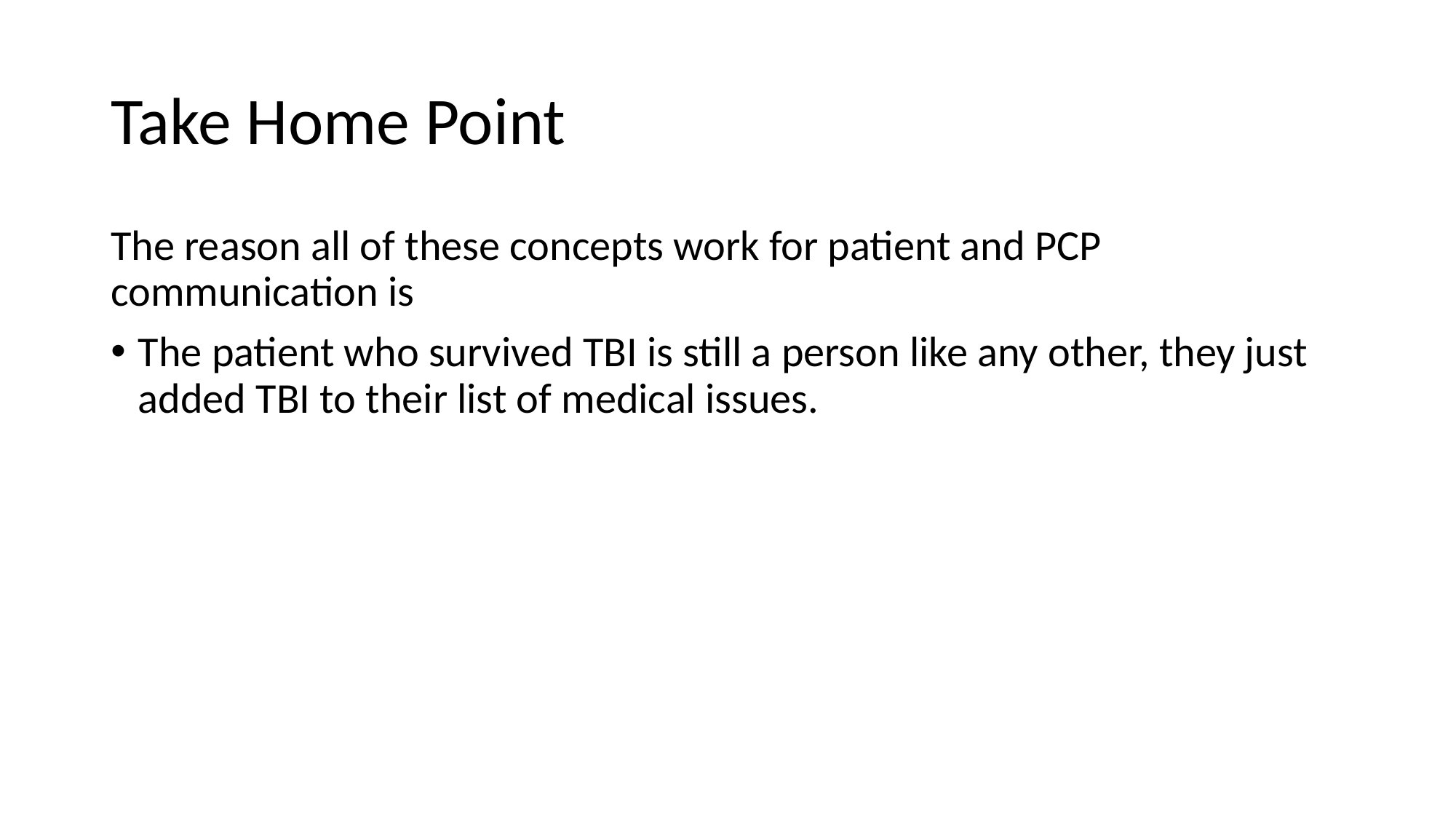

# Take Home Point
The reason all of these concepts work for patient and PCP communication is
The patient who survived TBI is still a person like any other, they just added TBI to their list of medical issues.